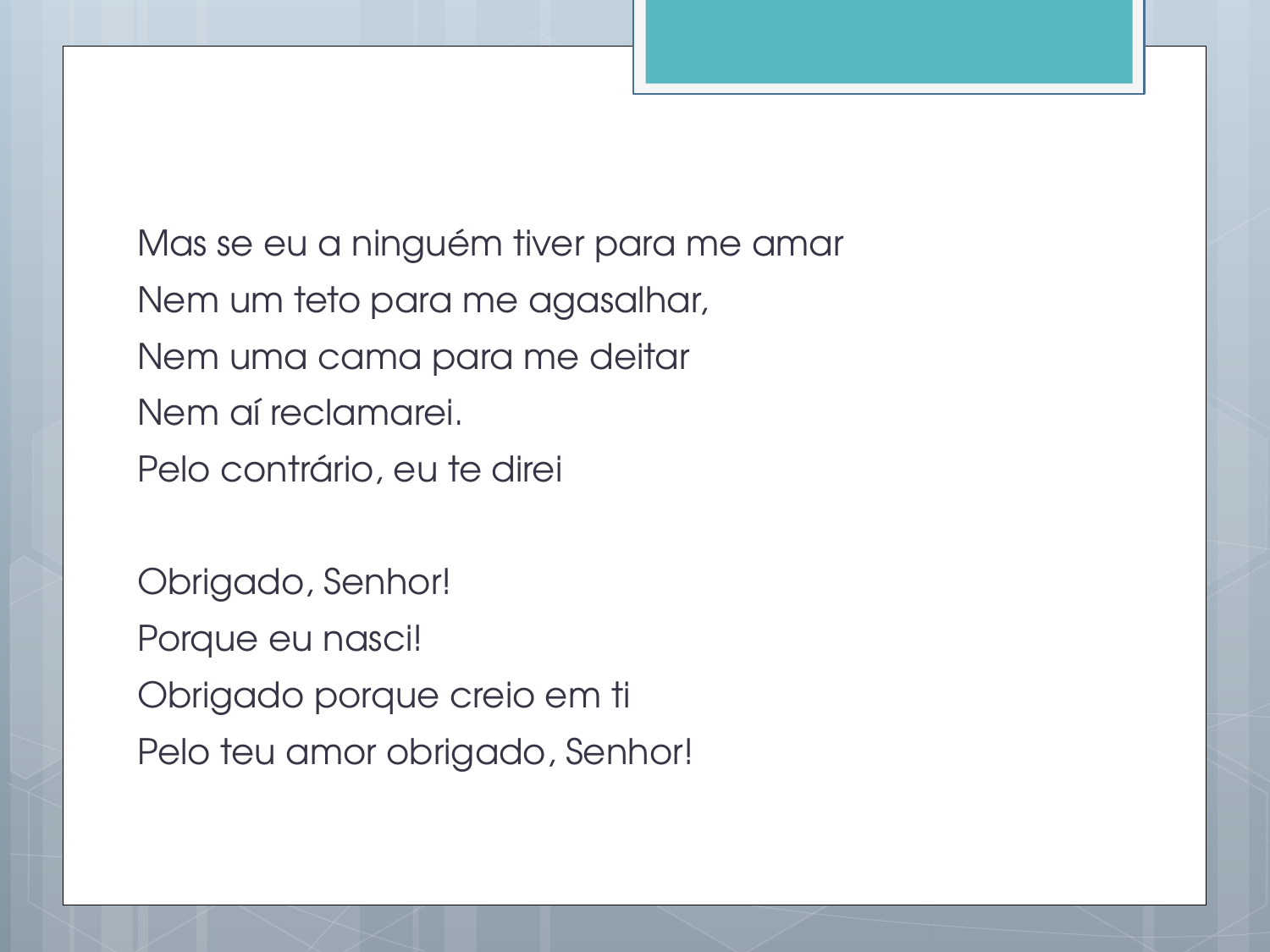

Mas se eu a ninguém tiver para me amar
Nem um teto para me agasalhar,
Nem uma cama para me deitar
Nem aí reclamarei.
Pelo contrário, eu te direi

Obrigado, Senhor!
Porque eu nasci!
Obrigado porque creio em ti
Pelo teu amor obrigado, Senhor!